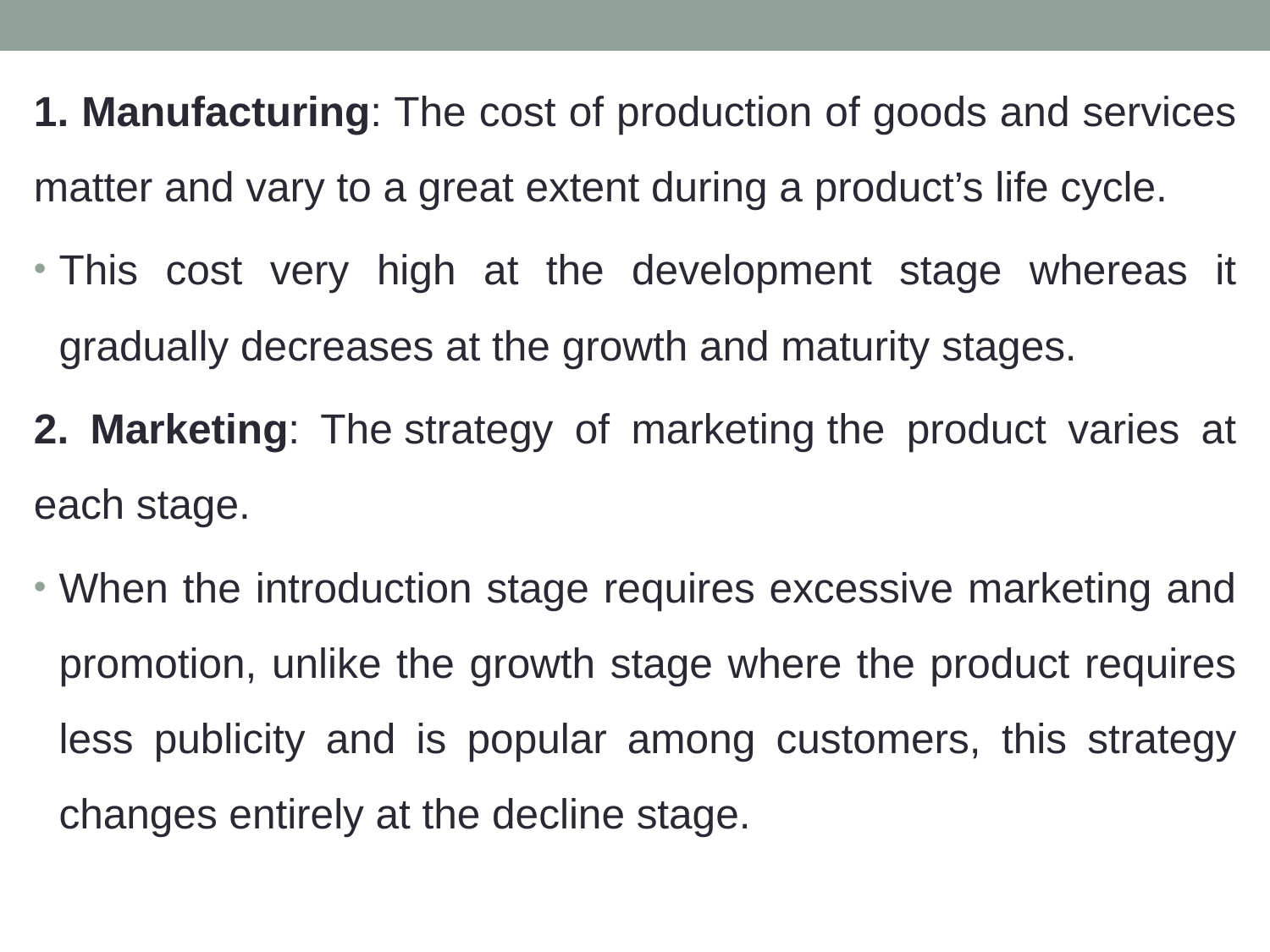

1. Manufacturing: The cost of production of goods and services matter and vary to a great extent during a product’s life cycle.
This cost very high at the development stage whereas it gradually decreases at the growth and maturity stages.
2. Marketing: The strategy of marketing the product varies at each stage.
When the introduction stage requires excessive marketing and promotion, unlike the growth stage where the product requires less publicity and is popular among customers, this strategy changes entirely at the decline stage.